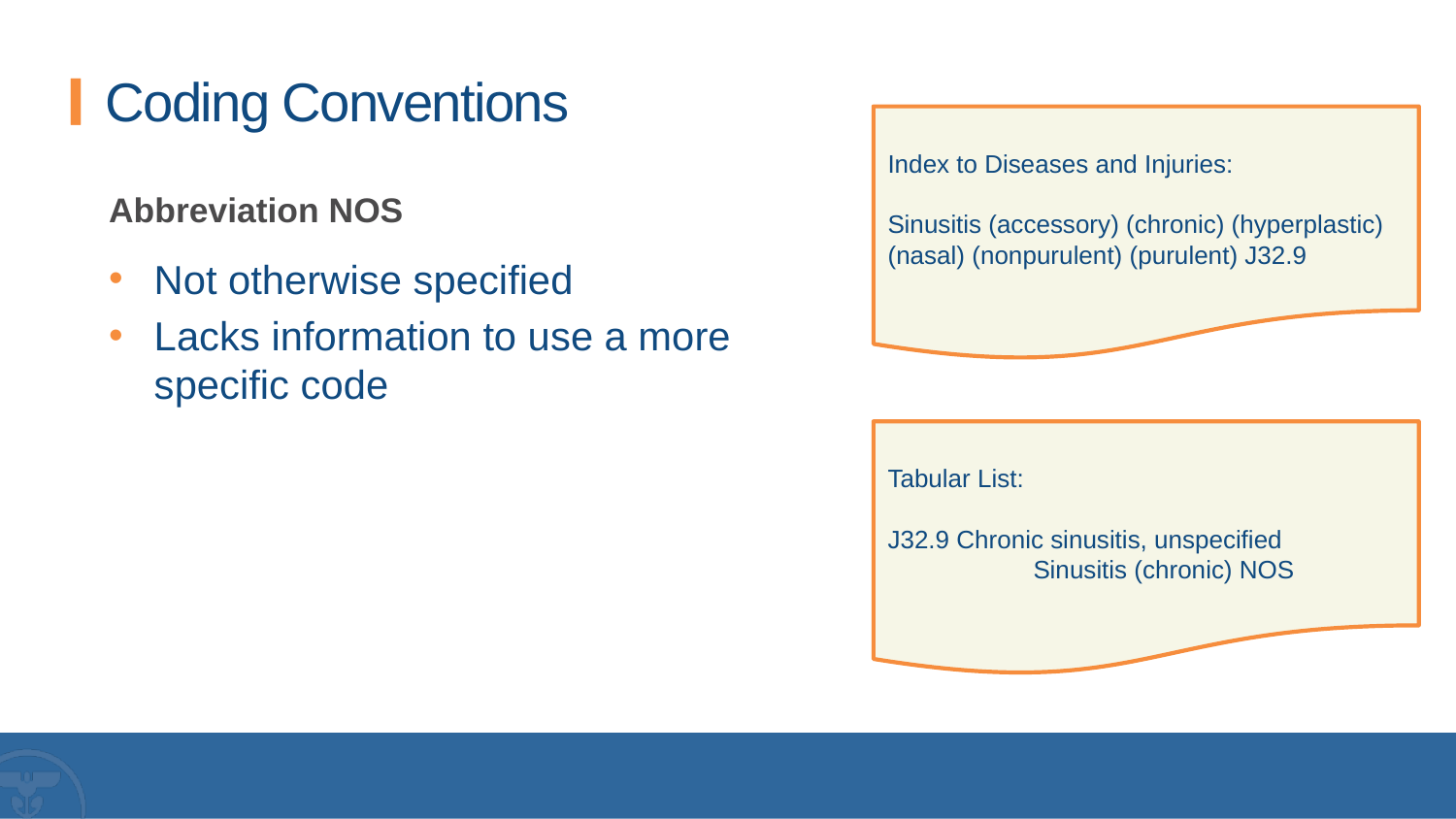

# Coding Conventions
Index to Diseases and Injuries:

Sinusitis (accessory) (chronic) (hyperplastic) (nasal) (nonpurulent) (purulent) J32.9
Abbreviation NOS
Not otherwise specified
Lacks information to use a more specific code
Tabular List:

J32.9 Chronic sinusitis, unspecified
	Sinusitis (chronic) NOS